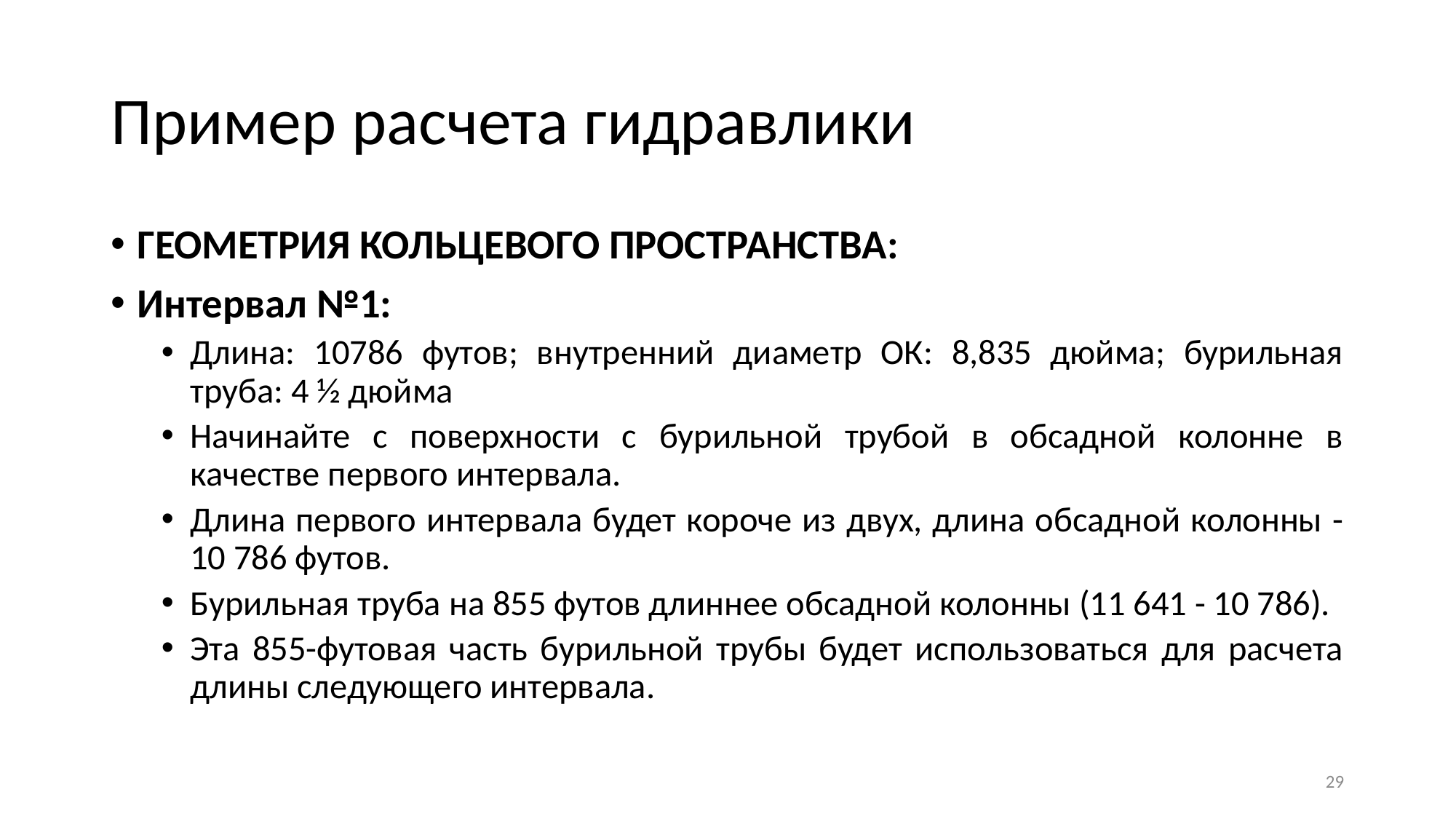

# Пример расчета гидравлики
ГЕОМЕТРИЯ КОЛЬЦЕВОГО ПРОСТРАНСТВА:
Интервал №1:
Длина: 10786 футов; внутренний диаметр ОК: 8,835 дюйма; бурильная труба: 4 1⁄2 дюйма
Начинайте с поверхности с бурильной трубой в обсадной колонне в качестве первого интервала.
Длина первого интервала будет короче из двух, длина обсадной колонны - 10 786 футов.
Бурильная труба на 855 футов длиннее обсадной колонны (11 641 - 10 786).
Эта 855-футовая часть бурильной трубы будет использоваться для расчета длины следующего интервала.

29